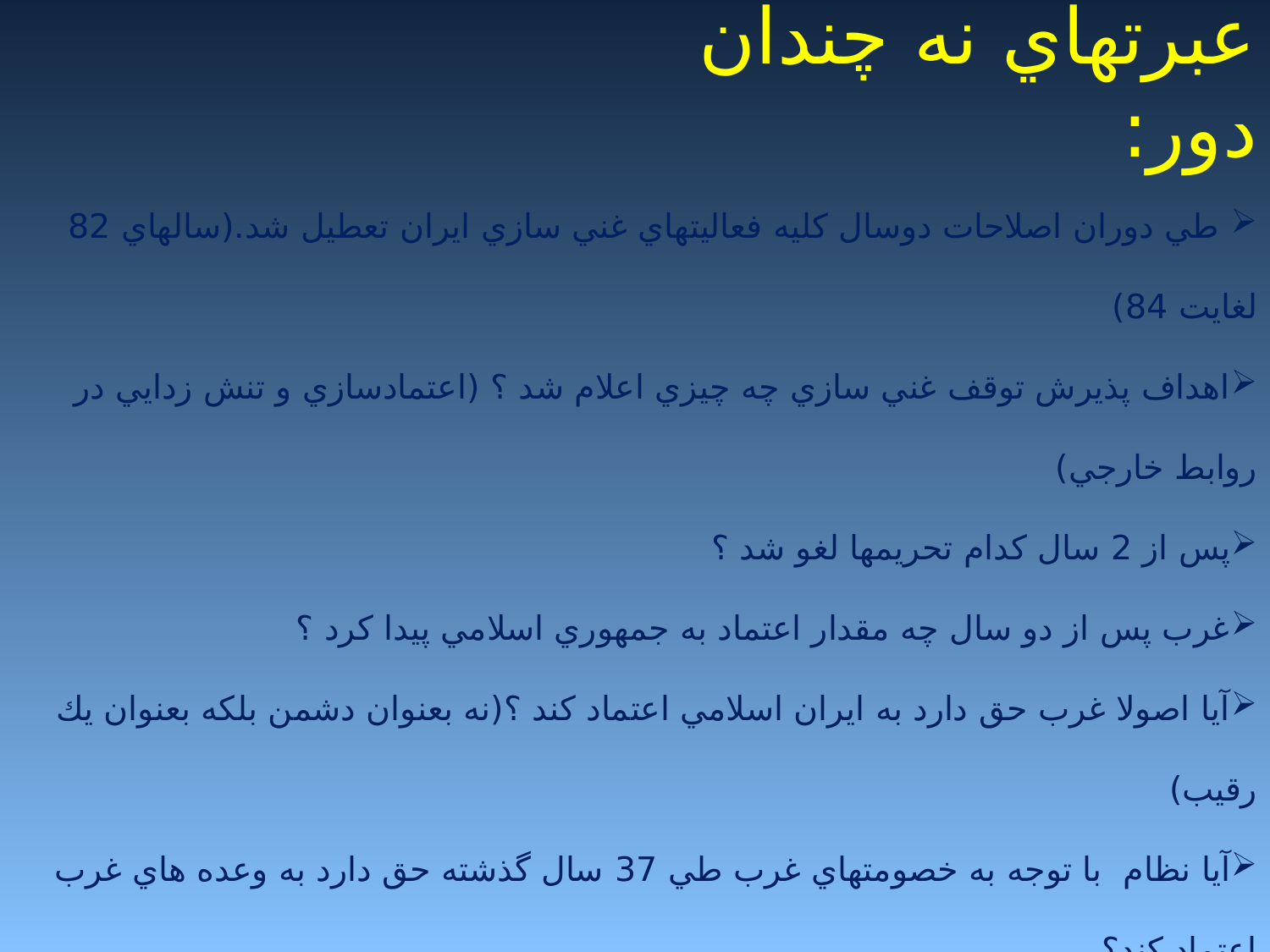

# عبرتهاي نه چندان دور:
 طي دوران اصلاحات دوسال كليه فعاليتهاي غني سازي ايران تعطيل شد.(سالهاي 82 لغايت 84)
اهداف پذيرش توقف غني سازي چه چيزي اعلام شد ؟ (اعتمادسازي و تنش زدايي در روابط خارجي)
پس از 2 سال كدام تحريمها لغو شد ؟
غرب پس از دو سال چه مقدار اعتماد به جمهوري اسلامي پيدا كرد ؟
آيا اصولا غرب حق دارد به ايران اسلامي اعتماد كند ؟(نه بعنوان دشمن بلكه بعنوان يك رقيب)
آيا نظام  با توجه به خصومتهاي غرب طي 37 سال گذشته حق دارد به وعده هاي غرب اعتماد كند؟